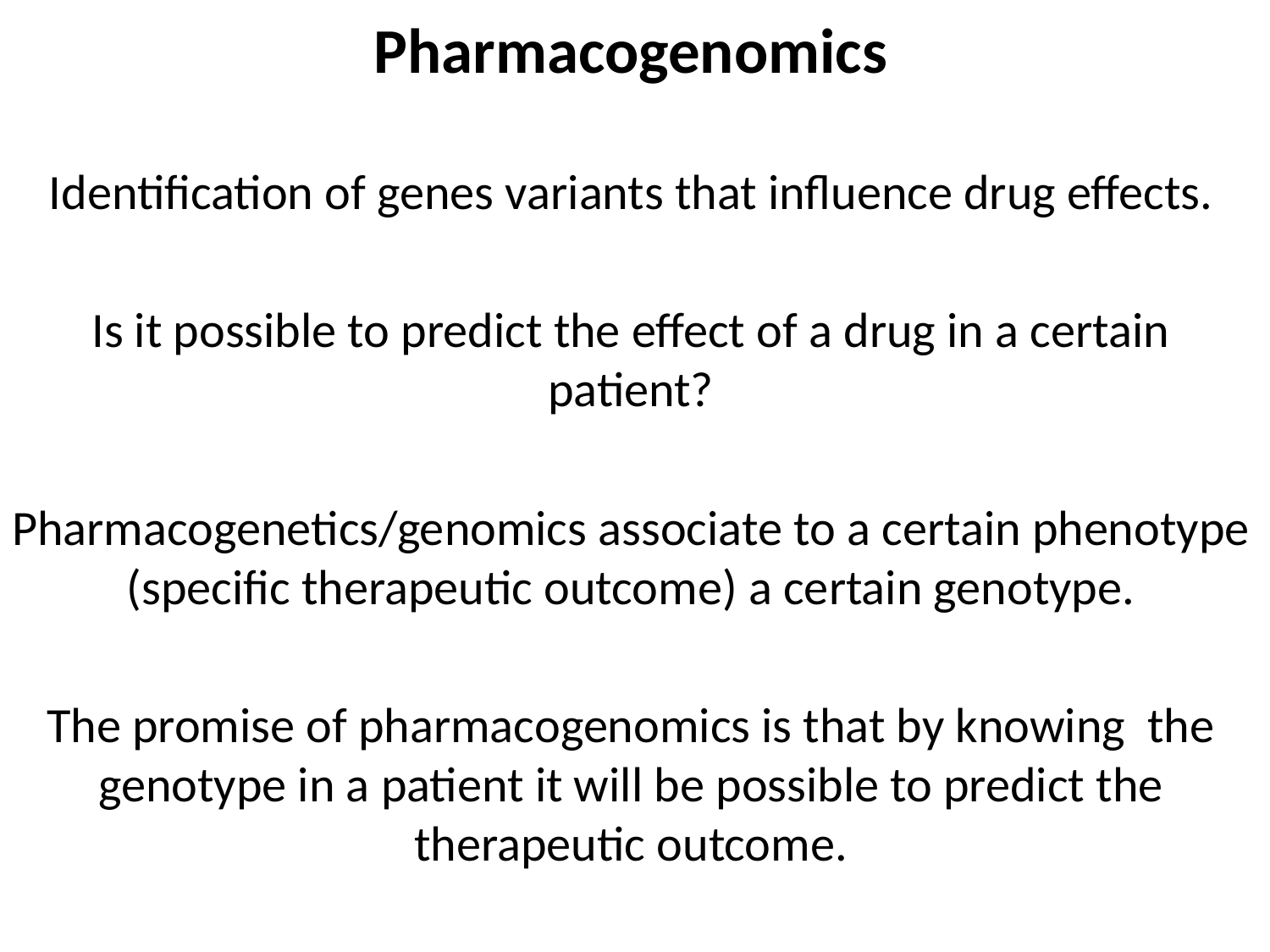

# Pharmacogenomics
Identification of genes variants that influence drug effects.

Is it possible to predict the effect of a drug in a certain patient?

Pharmacogenetics/genomics associate to a certain phenotype (specific therapeutic outcome) a certain genotype.

The promise of pharmacogenomics is that by knowing  the genotype in a patient it will be possible to predict the therapeutic outcome.